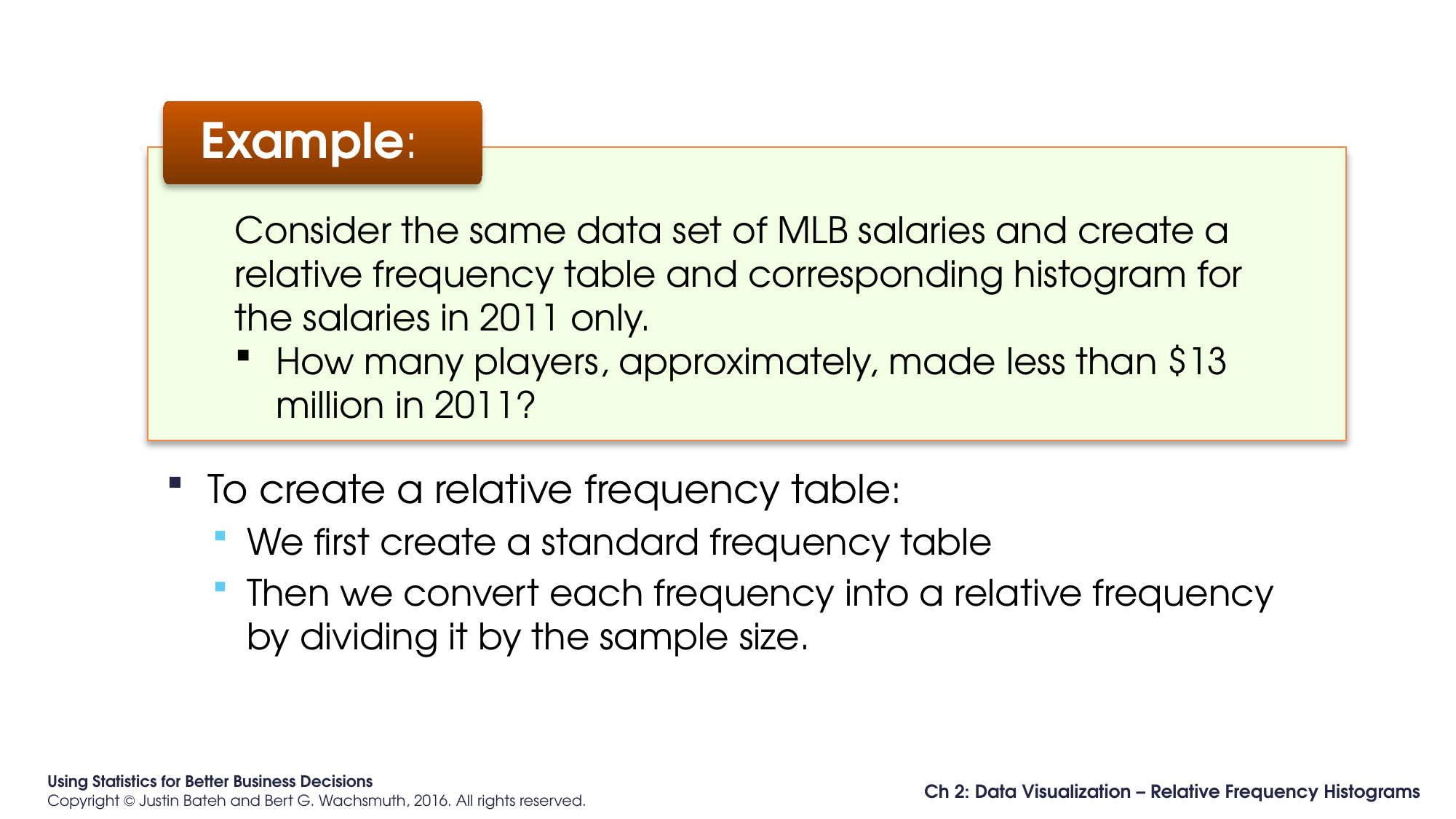

Example:
Consider the same data set of MLB salaries and create a relative frequency table and corresponding histogram for the salaries in 2011 only.
How many players, approximately, made less than $13 million in 2011?

To create a relative frequency table:
We first create a standard frequency table
Then we convert each frequency into a relative frequency by dividing it by the sample size.
Ch 2: Data Visualization – Relative Frequency Histograms